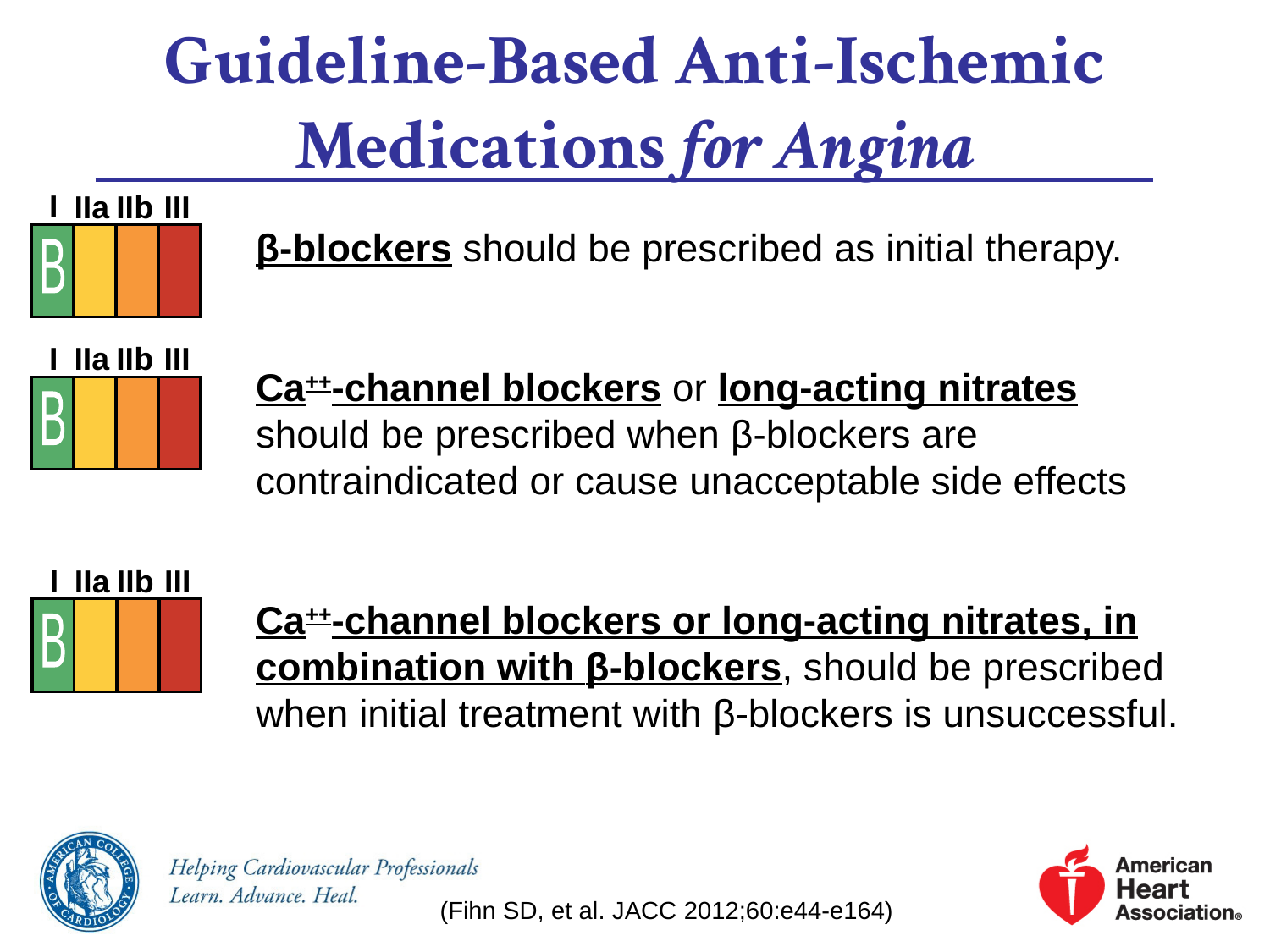

# Guideline-Based Anti-Ischemic Medications for Angina
I
IIa
IIb
III

B
β-blockers should be prescribed as initial therapy.

Ca++-channel blockers or long-acting nitrates should be prescribed when β-blockers are contraindicated or cause unacceptable side effects

Ca++-channel blockers or long-acting nitrates, in combination with β-blockers, should be prescribed when initial treatment with β-blockers is unsuccessful.

I
IIa
IIb
III

B
I
IIa
IIb
III

B
(Fihn SD, et al. JACC 2012;60:e44-e164)